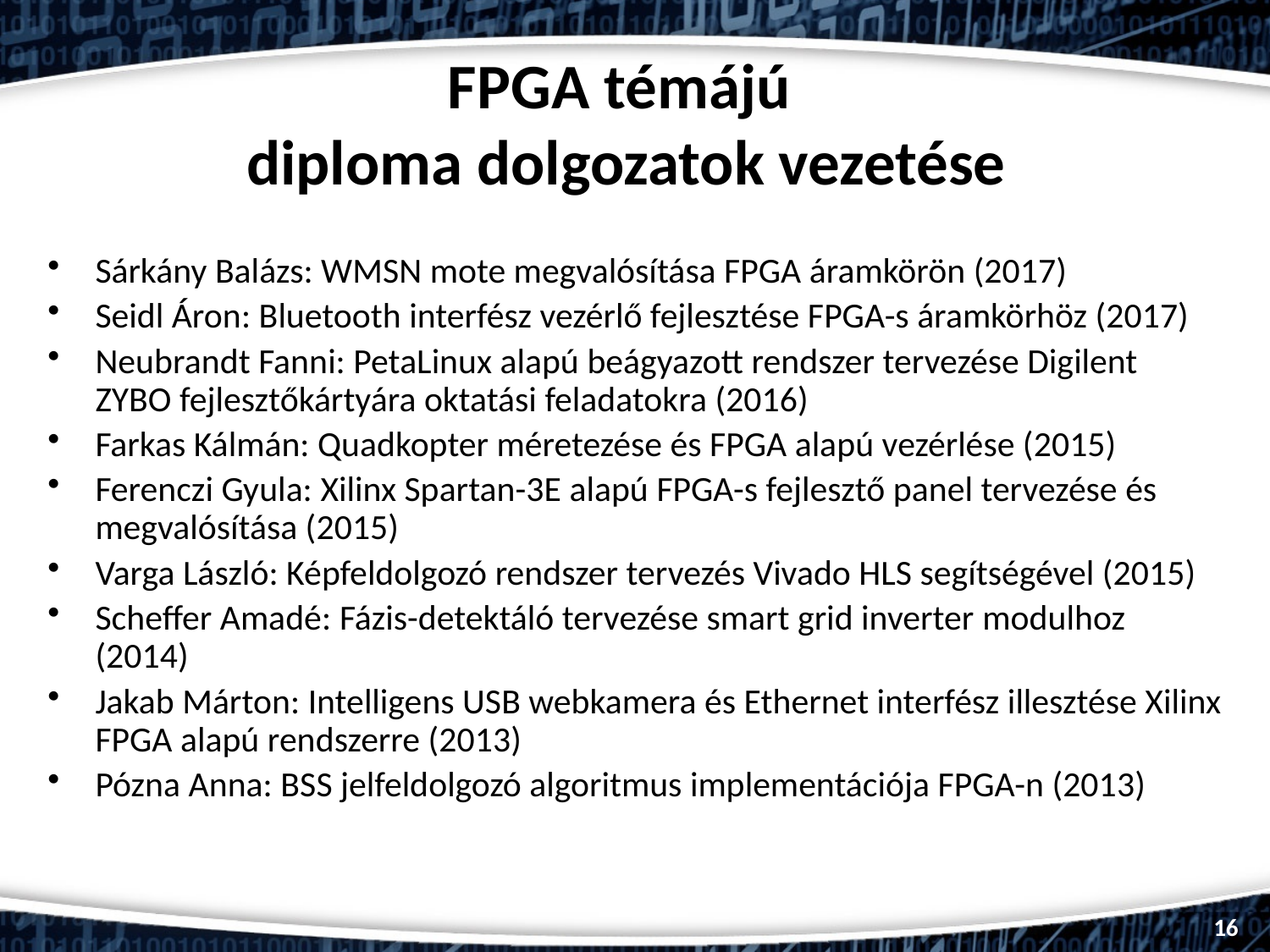

FPGA témájú
diploma dolgozatok vezetése
Sárkány Balázs: WMSN mote megvalósítása FPGA áramkörön (2017)
Seidl Áron: Bluetooth interfész vezérlő fejlesztése FPGA-s áramkörhöz (2017)
Neubrandt Fanni: PetaLinux alapú beágyazott rendszer tervezése Digilent ZYBO fejlesztőkártyára oktatási feladatokra (2016)
Farkas Kálmán: Quadkopter méretezése és FPGA alapú vezérlése (2015)
Ferenczi Gyula: Xilinx Spartan-3E alapú FPGA-s fejlesztő panel tervezése és megvalósítása (2015)
Varga László: Képfeldolgozó rendszer tervezés Vivado HLS segítségével (2015)
Scheffer Amadé: Fázis-detektáló tervezése smart grid inverter modulhoz (2014)
Jakab Márton: Intelligens USB webkamera és Ethernet interfész illesztése Xilinx FPGA alapú rendszerre (2013)
Pózna Anna: BSS jelfeldolgozó algoritmus implementációja FPGA-n (2013)

16